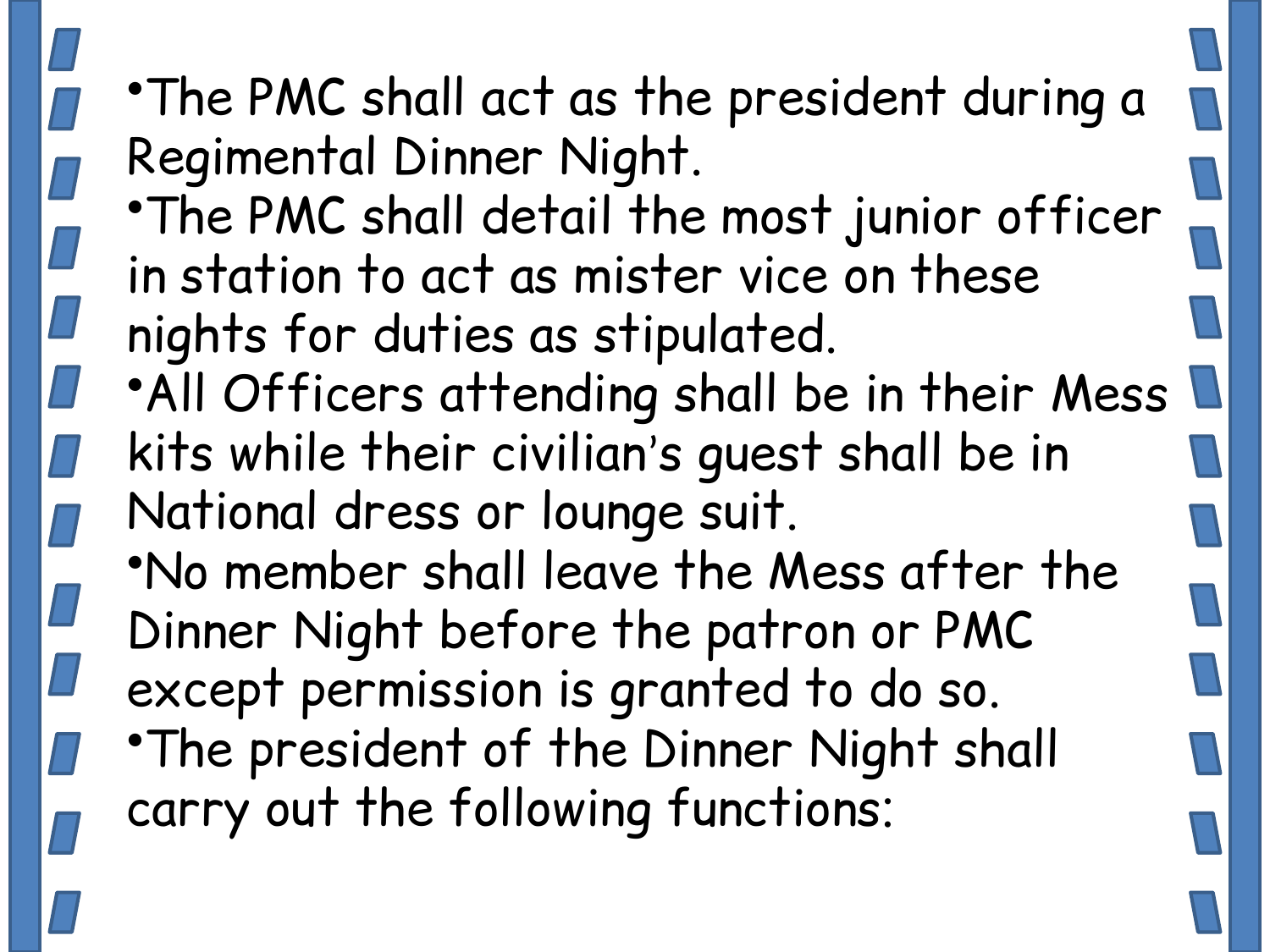

The PMC shall act as the president during a Regimental Dinner Night.
The PMC shall detail the most junior officer in station to act as mister vice on these nights for duties as stipulated.
All Officers attending shall be in their Mess kits while their civilian’s guest shall be in National dress or lounge suit.
No member shall leave the Mess after the Dinner Night before the patron or PMC except permission is granted to do so.
The president of the Dinner Night shall carry out the following functions: